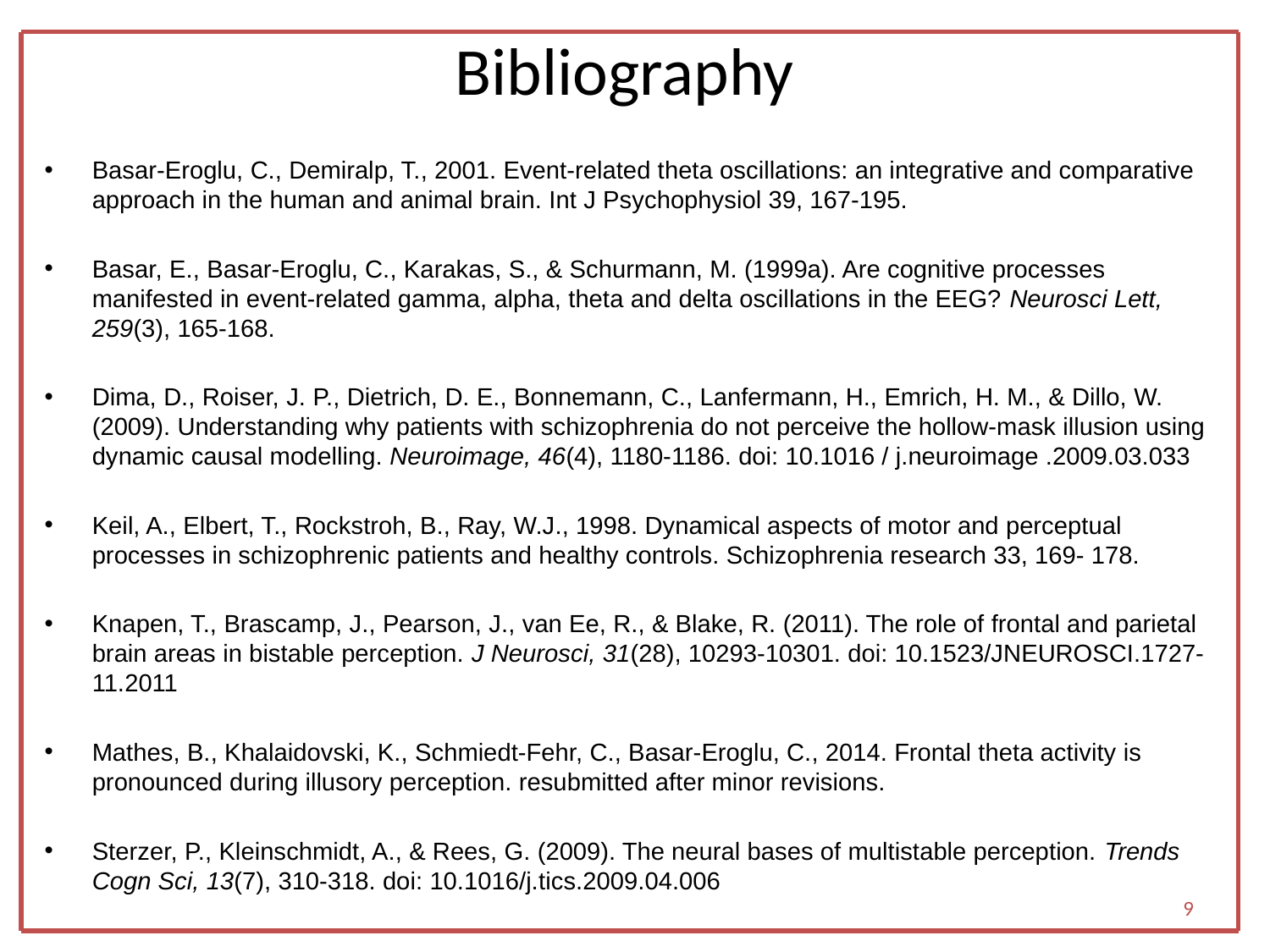

# Bibliography
Basar-Eroglu, C., Demiralp, T., 2001. Event-related theta oscillations: an integrative and comparative approach in the human and animal brain. Int J Psychophysiol 39, 167-195.

Basar, E., Basar-Eroglu, C., Karakas, S., & Schurmann, M. (1999a). Are cognitive processes manifested in event-related gamma, alpha, theta and delta oscillations in the EEG? Neurosci Lett, 259(3), 165-168.

Dima, D., Roiser, J. P., Dietrich, D. E., Bonnemann, C., Lanfermann, H., Emrich, H. M., & Dillo, W. (2009). Understanding why patients with schizophrenia do not perceive the hollow-mask illusion using dynamic causal modelling. Neuroimage, 46(4), 1180-1186. doi: 10.1016 / j.neuroimage .2009.03.033

Keil, A., Elbert, T., Rockstroh, B., Ray, W.J., 1998. Dynamical aspects of motor and perceptual processes in schizophrenic patients and healthy controls. Schizophrenia research 33, 169- 178.

Knapen, T., Brascamp, J., Pearson, J., van Ee, R., & Blake, R. (2011). The role of frontal and parietal brain areas in bistable perception. J Neurosci, 31(28), 10293-10301. doi: 10.1523/JNEUROSCI.1727-11.2011

Mathes, B., Khalaidovski, K., Schmiedt-Fehr, C., Basar-Eroglu, C., 2014. Frontal theta activity is pronounced during illusory perception. resubmitted after minor revisions.

Sterzer, P., Kleinschmidt, A., & Rees, G. (2009). The neural bases of multistable perception. Trends Cogn Sci, 13(7), 310-318. doi: 10.1016/j.tics.2009.04.006
9